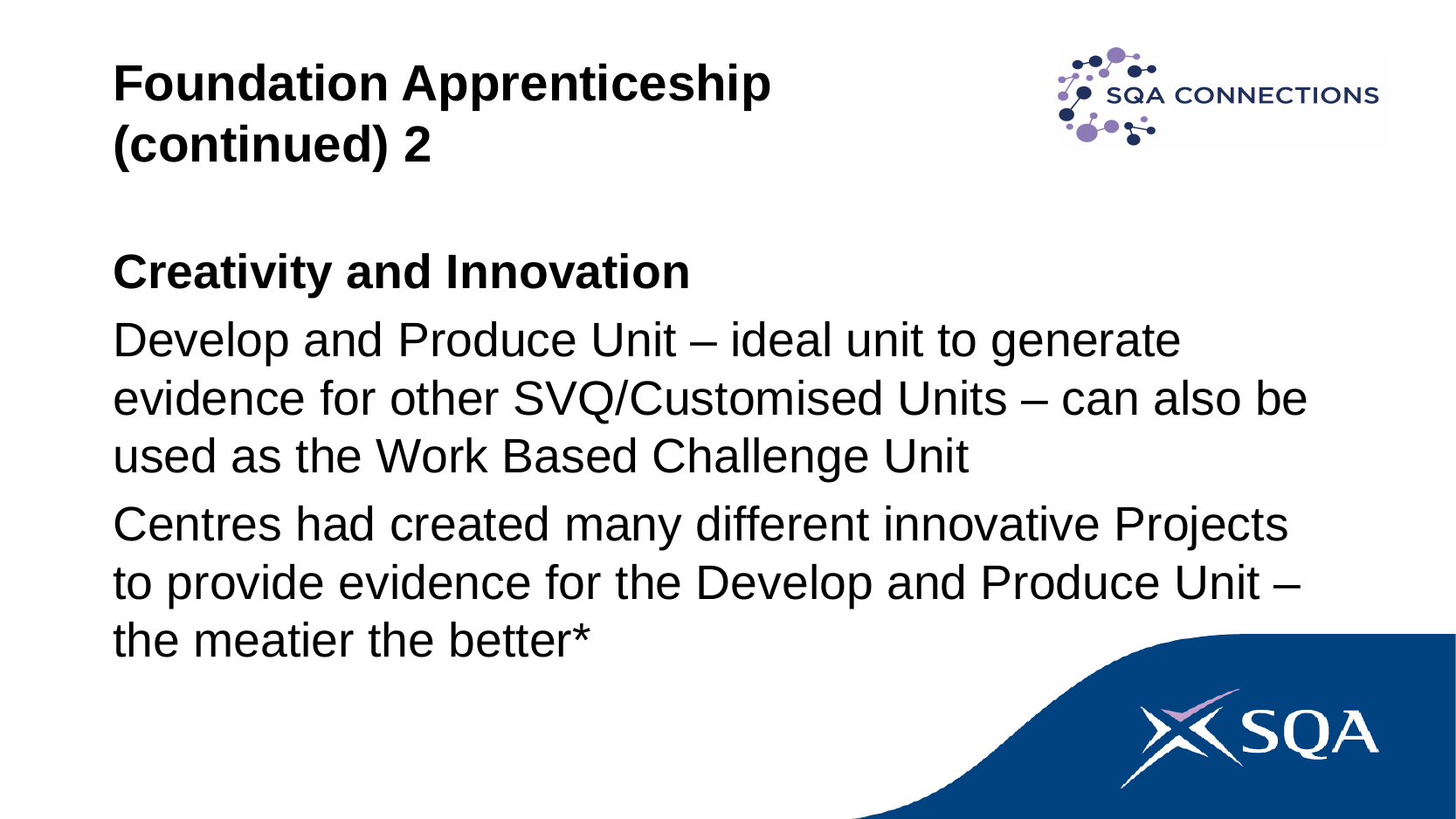

# Foundation Apprenticeship (continued) 2
Creativity and Innovation
Develop and Produce Unit – ideal unit to generate evidence for other SVQ/Customised Units – can also be used as the Work Based Challenge Unit
Centres had created many different innovative Projects to provide evidence for the Develop and Produce Unit – the meatier the better*